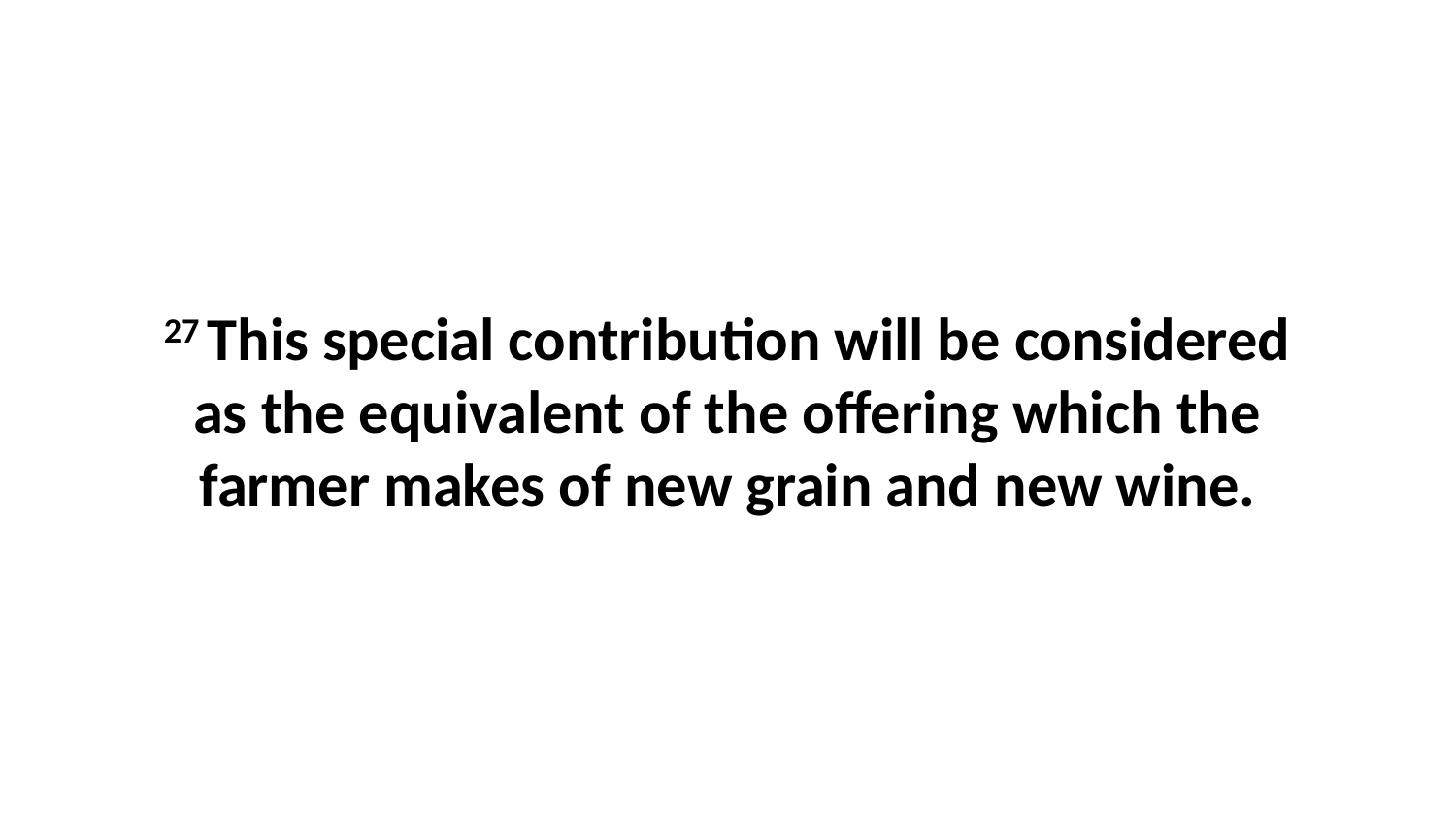

27 This special contribution will be considered as the equivalent of the offering which the farmer makes of new grain and new wine.